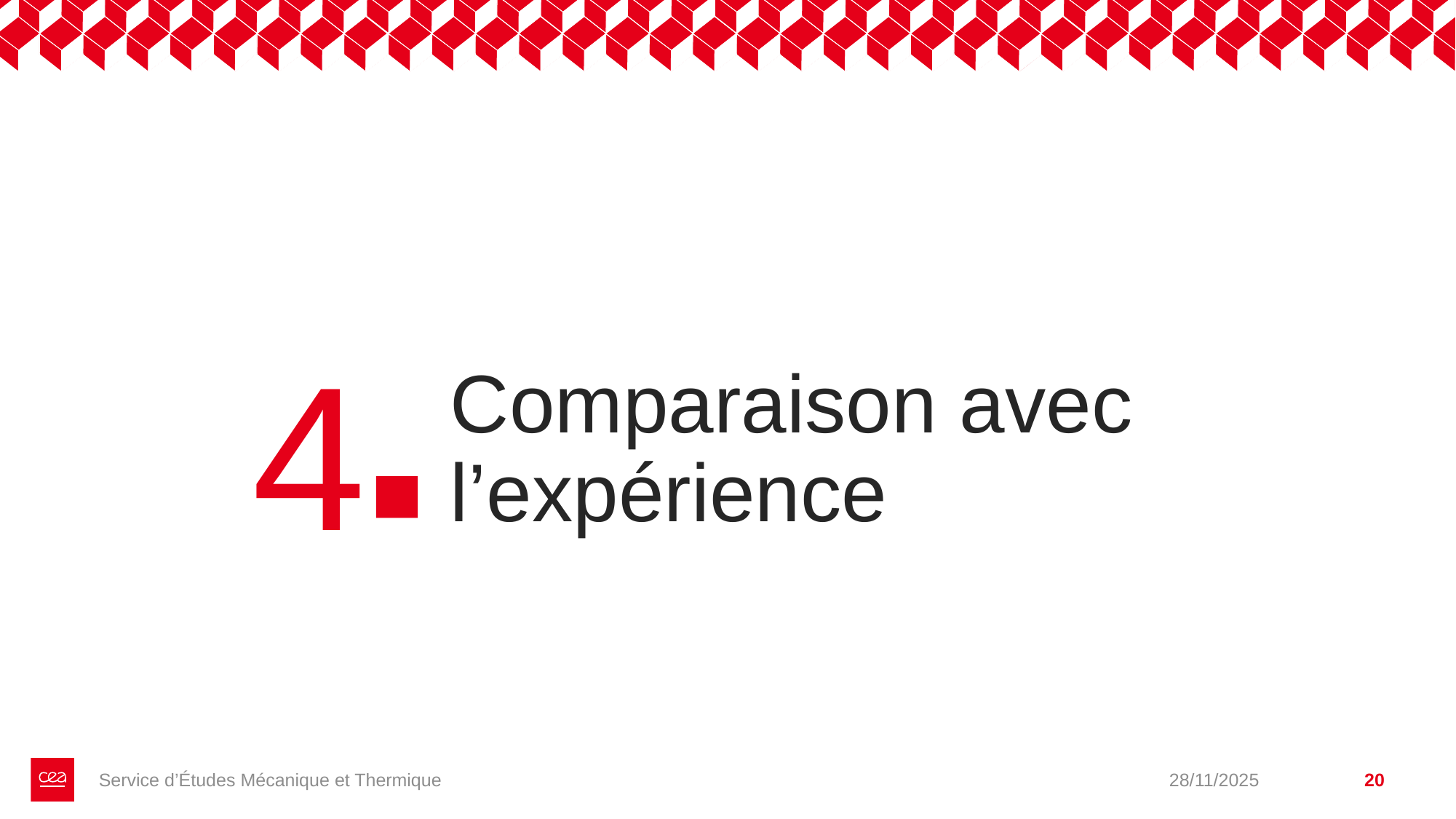

4
# Comparaison avec l’expérience

Service d’Études Mécanique et Thermique
28/11/2025
20